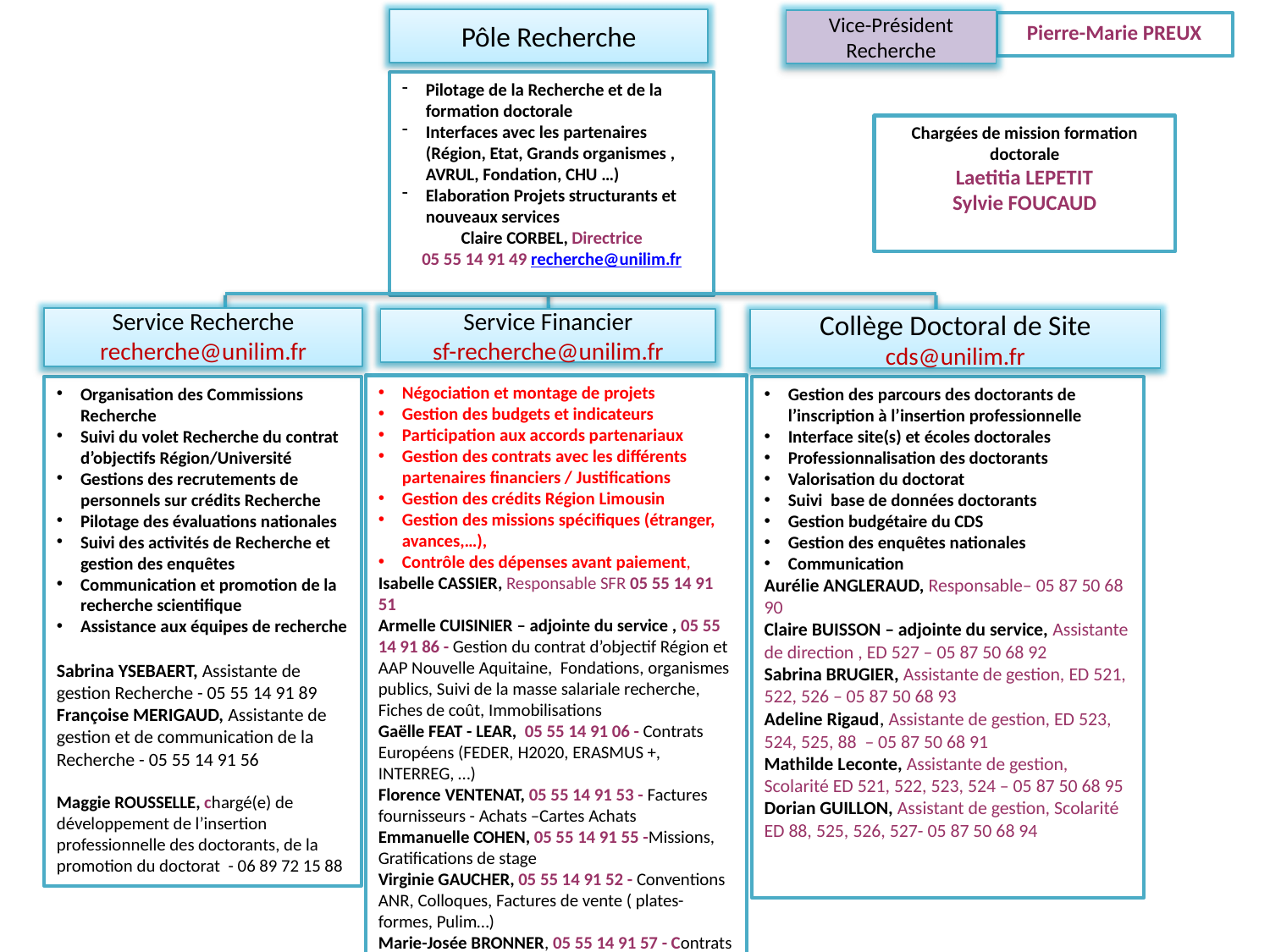

Pôle Recherche
Vice-Président Recherche
Pierre-Marie PREUX

Pilotage de la Recherche et de la formation doctorale
Interfaces avec les partenaires (Région, Etat, Grands organismes , AVRUL, Fondation, CHU …)
Elaboration Projets structurants et nouveaux services
Claire CORBEL, Directrice
05 55 14 91 49 recherche@unilim.fr

Chargées de mission formation doctorale
Laetitia LEPETIT
Sylvie FOUCAUD

Service Recherche
recherche@unilim.fr

Service Financier
sf-recherche@unilim.fr

Collège Doctoral de Site
cds@unilim.fr

Négociation et montage de projets
Gestion des budgets et indicateurs
Participation aux accords partenariaux
Gestion des contrats avec les différents partenaires financiers / Justifications
Gestion des crédits Région Limousin
Gestion des missions spécifiques (étranger, avances,…),
Contrôle des dépenses avant paiement,
Isabelle CASSIER, Responsable SFR 05 55 14 91 51
Armelle CUISINIER – adjointe du service , 05 55 14 91 86 - Gestion du contrat d’objectif Région et AAP Nouvelle Aquitaine,  Fondations, organismes publics, Suivi de la masse salariale recherche, Fiches de coût, Immobilisations
Gaëlle FEAT - LEAR,  05 55 14 91 06 - Contrats Européens (FEDER, H2020, ERASMUS +, INTERREG, …)
Florence VENTENAT, 05 55 14 91 53 - Factures fournisseurs - Achats –Cartes Achats
Emmanuelle COHEN, 05 55 14 91 55 -Missions, Gratifications de stage
Virginie GAUCHER, 05 55 14 91 52 - Conventions ANR, Colloques, Factures de vente ( plates- formes, Pulim…)
Marie-Josée BRONNER, 05 55 14 91 57 - Contrats collaboratifs Région/FEDER, contrats ADEME, CEA, ONEMA, BPI
Mihaela STOICA, 05 55 14 91 05 - Contrats européens

Organisation des Commissions Recherche
Suivi du volet Recherche du contrat d’objectifs Région/Université
Gestions des recrutements de personnels sur crédits Recherche
Pilotage des évaluations nationales
Suivi des activités de Recherche et gestion des enquêtes
Communication et promotion de la recherche scientifique
Assistance aux équipes de recherche

Sabrina YSEBAERT, Assistante de gestion Recherche - 05 55 14 91 89
Françoise MERIGAUD, Assistante de gestion et de communication de la Recherche - 05 55 14 91 56

Maggie ROUSSELLE, chargé(e) de développement de l’insertion professionnelle des doctorants, de la promotion du doctorat  - 06 89 72 15 88

Gestion des parcours des doctorants de l’inscription à l’insertion professionnelle
Interface site(s) et écoles doctorales
Professionnalisation des doctorants
Valorisation du doctorat
Suivi  base de données doctorants
Gestion budgétaire du CDS
Gestion des enquêtes nationales
Communication
Aurélie ANGLERAUD, Responsable– 05 87 50 68 90
Claire BUISSON – adjointe du service, Assistante de direction , ED 527 – 05 87 50 68 92
Sabrina BRUGIER, Assistante de gestion, ED 521, 522, 526 – 05 87 50 68 93
Adeline Rigaud, Assistante de gestion, ED 523, 524, 525, 88  – 05 87 50 68 91
Mathilde Leconte, Assistante de gestion, Scolarité ED 521, 522, 523, 524 – 05 87 50 68 95
Dorian GUILLON, Assistant de gestion, Scolarité  ED 88, 525, 526, 527- 05 87 50 68 94